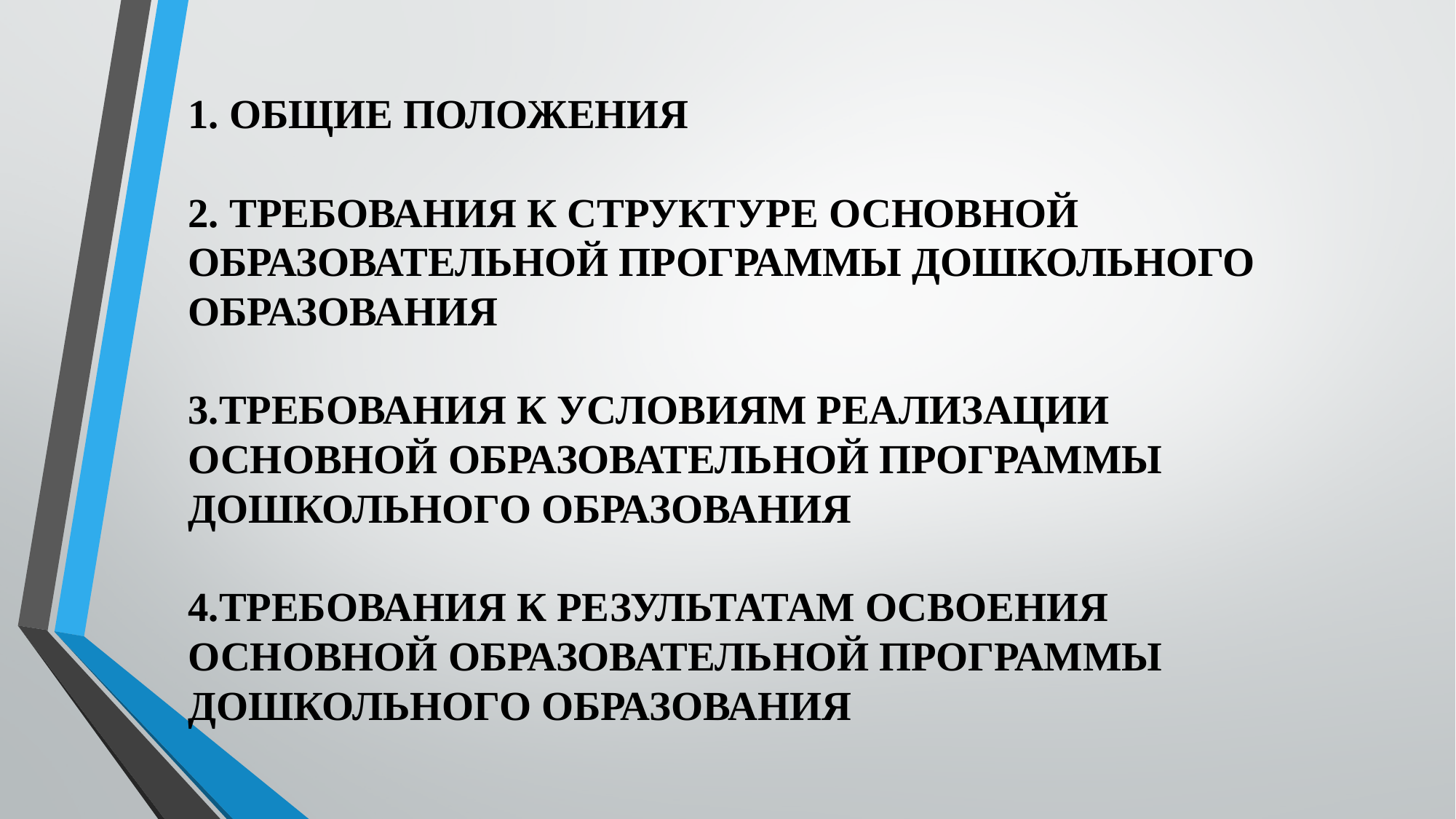

# 1. ОБЩИЕ ПОЛОЖЕНИЯ 2. ТРЕБОВАНИЯ К СТРУКТУРЕ ОСНОВНОЙ ОБРАЗОВАТЕЛЬНОЙ ПРОГРАММЫ ДОШКОЛЬНОГО ОБРАЗОВАНИЯ 3.ТРЕБОВАНИЯ К УСЛОВИЯМ РЕАЛИЗАЦИИ ОСНОВНОЙ ОБРАЗОВАТЕЛЬНОЙ ПРОГРАММЫ ДОШКОЛЬНОГО ОБРАЗОВАНИЯ 4.ТРЕБОВАНИЯ К РЕЗУЛЬТАТАМ ОСВОЕНИЯ ОСНОВНОЙ ОБРАЗОВАТЕЛЬНОЙ ПРОГРАММЫ ДОШКОЛЬНОГО ОБРАЗОВАНИЯ